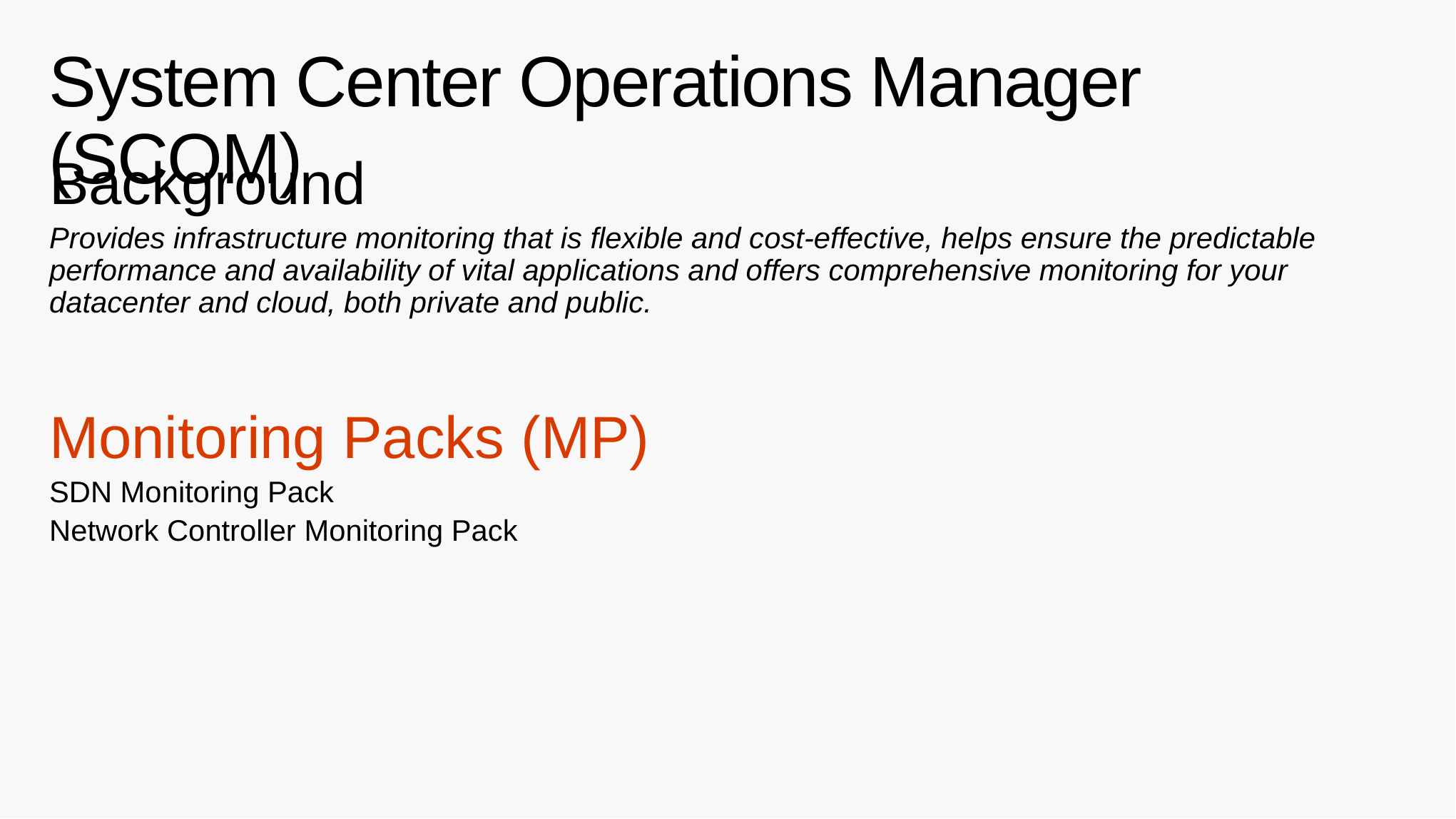

# System Center Operations Manager (SCOM)
Background
Provides infrastructure monitoring that is flexible and cost-effective, helps ensure the predictable performance and availability of vital applications and offers comprehensive monitoring for your datacenter and cloud, both private and public.

Monitoring Packs (MP)
SDN Monitoring Pack
Network Controller Monitoring Pack